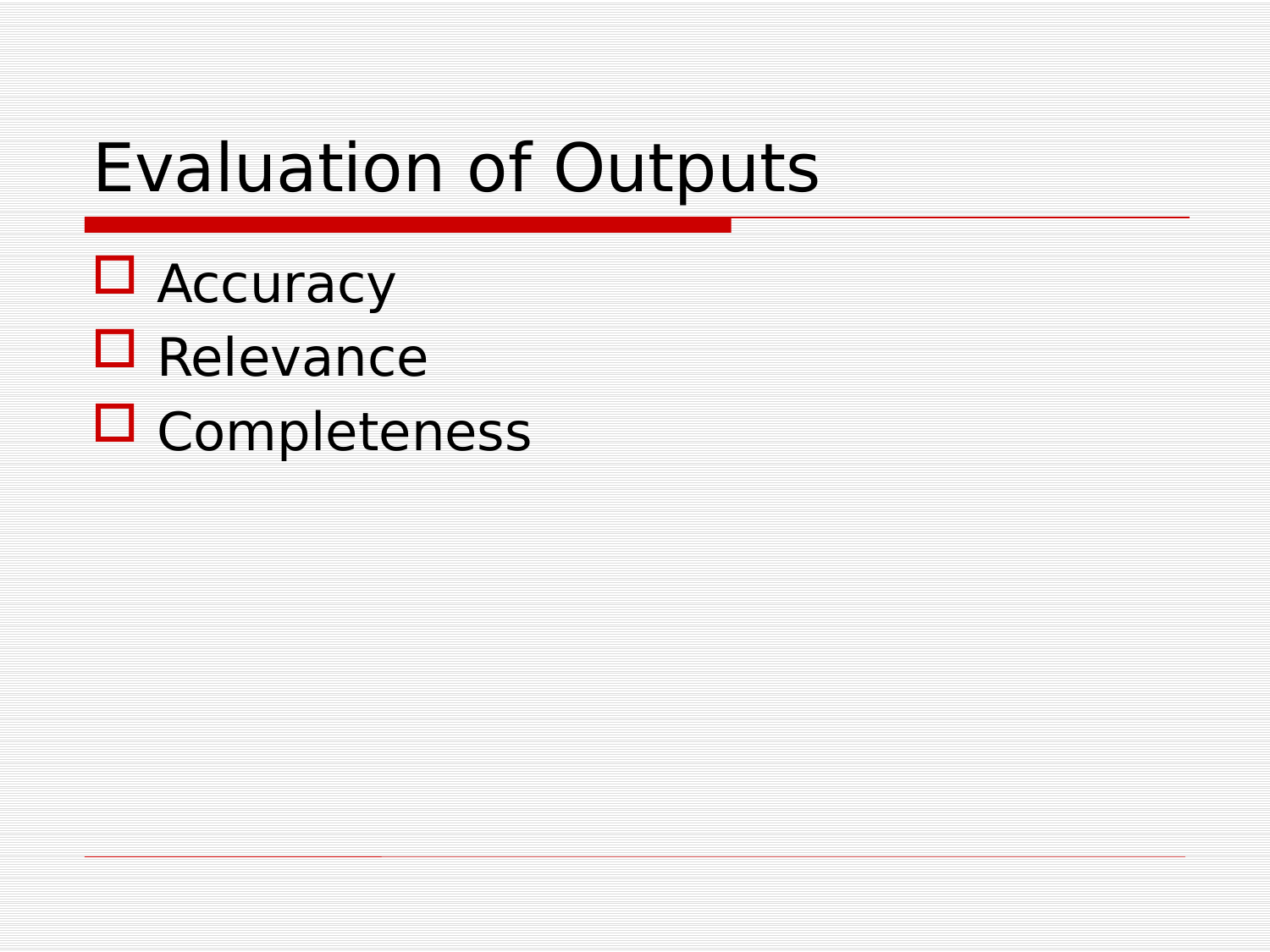

# Evaluation of Outputs
Accuracy
Relevance
Completeness